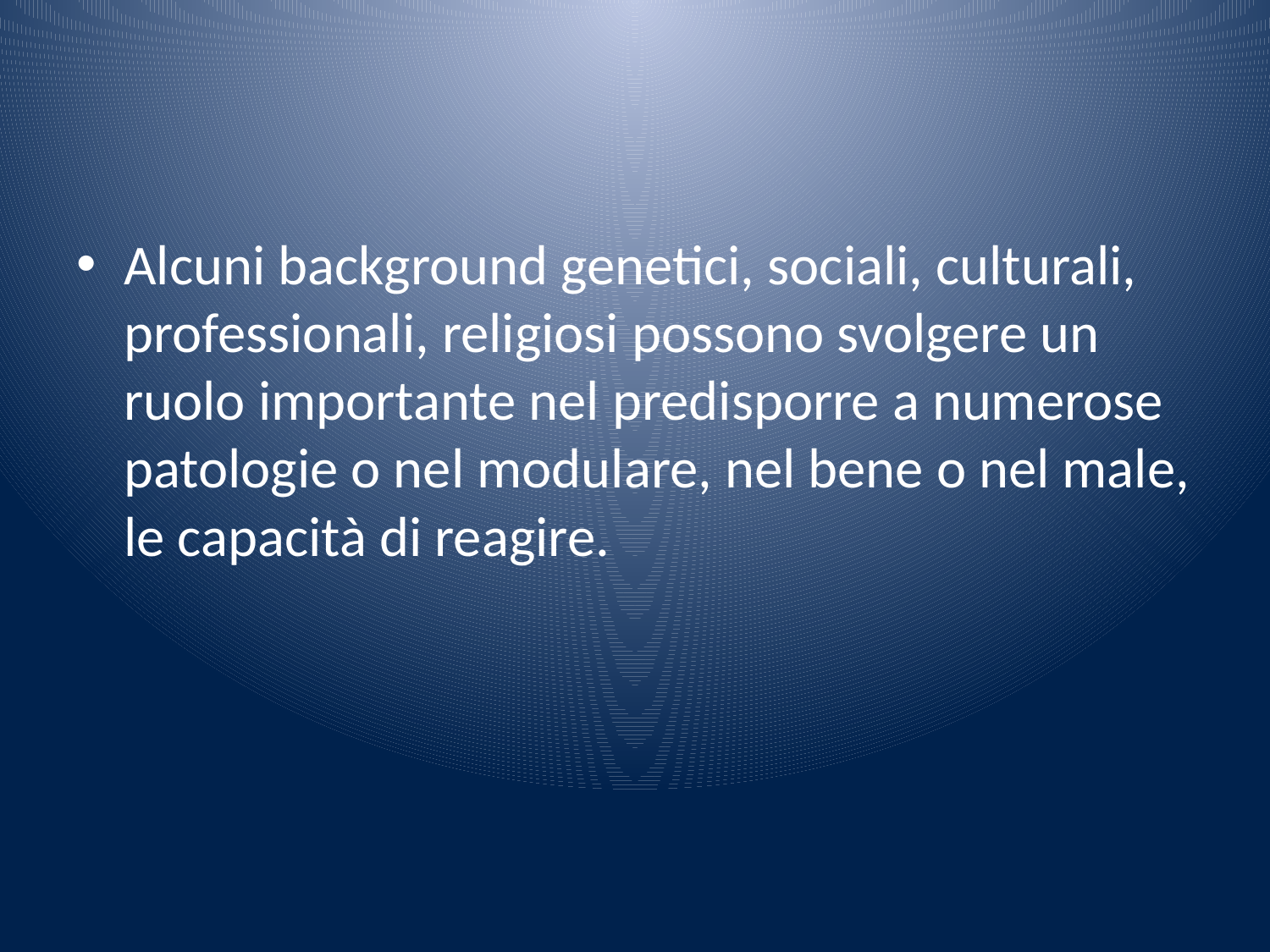

#
Alcuni background genetici, sociali, culturali, professionali, religiosi possono svolgere un ruolo importante nel predisporre a numerose patologie o nel modulare, nel bene o nel male, le capacità di reagire.